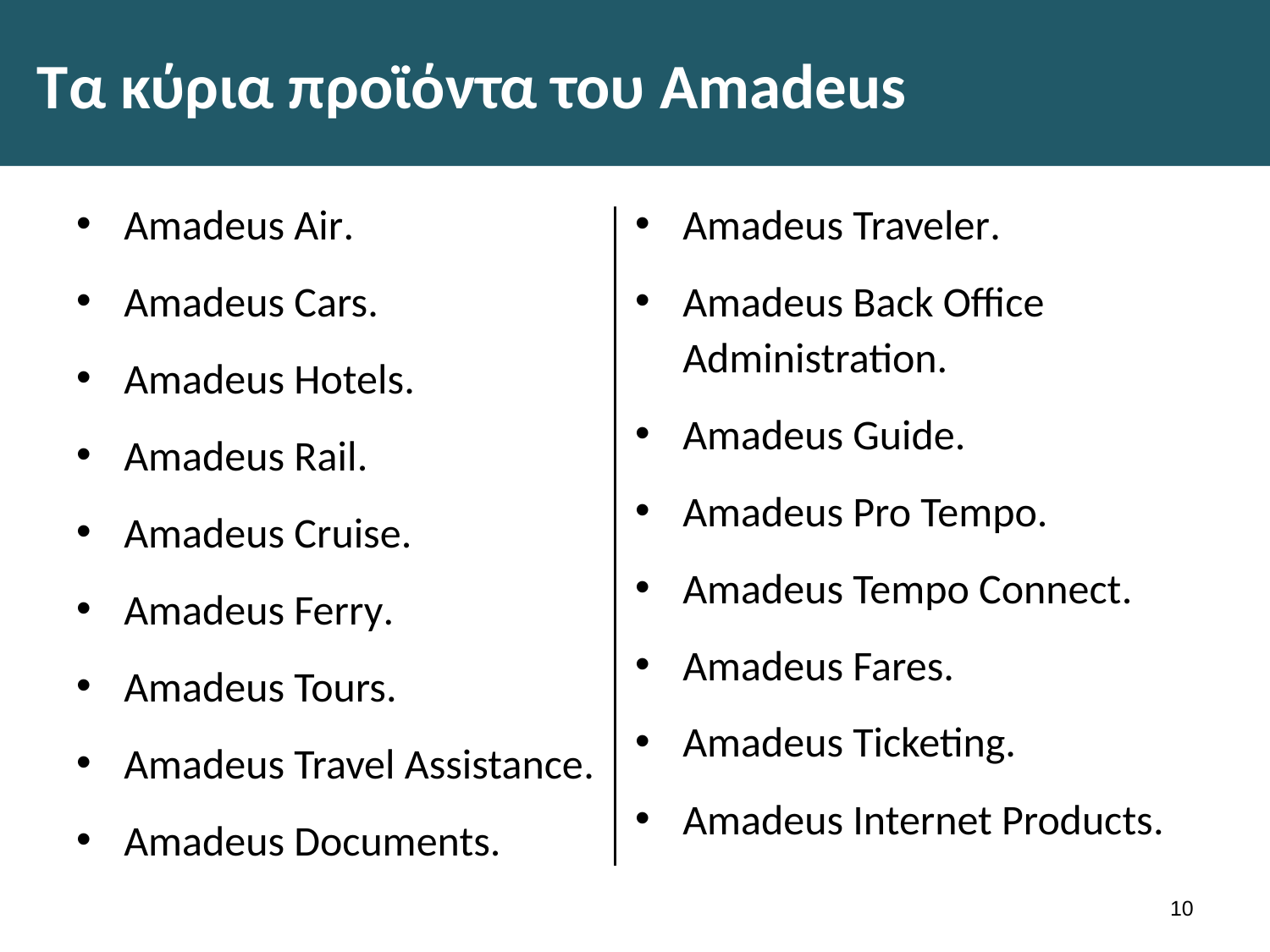

# Τα κύρια προϊόντα του Amadeus
Amadeus Air.
Amadeus Cars.
Amadeus Hotels.
Amadeus Rail.
Amadeus Cruise.
Amadeus Ferry.
Amadeus Tours.
Amadeus Travel Assistance.
Amadeus Documents.
Amadeus Traveler.
Amadeus Back Office Administration.
Amadeus Guide.
Amadeus Pro Tempo.
Amadeus Tempo Connect.
Amadeus Fares.
Amadeus Ticketing.
Amadeus Internet Products.
10